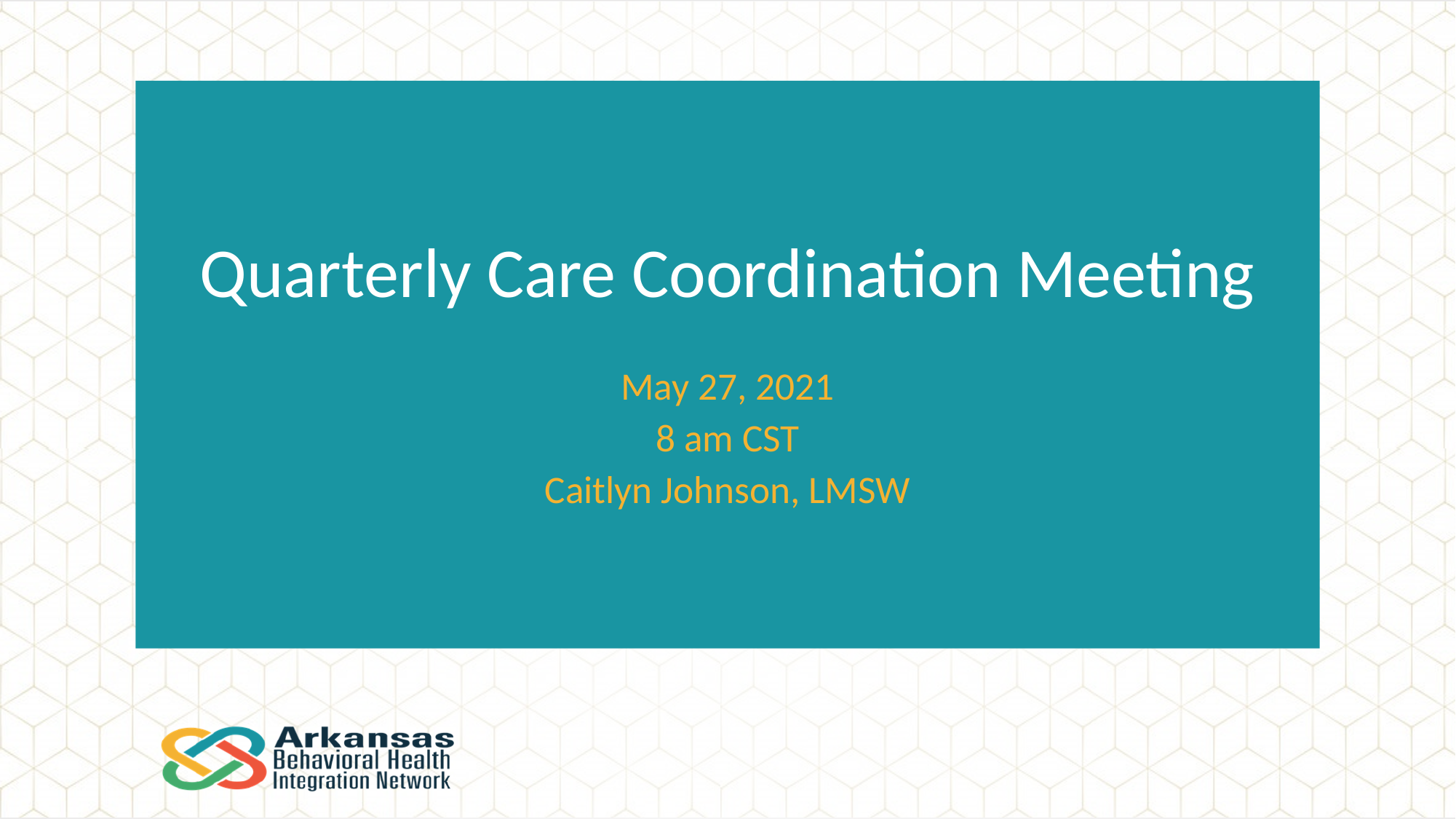

# Quarterly Care Coordination Meeting
May 27, 2021
8 am CST
Caitlyn Johnson, LMSW